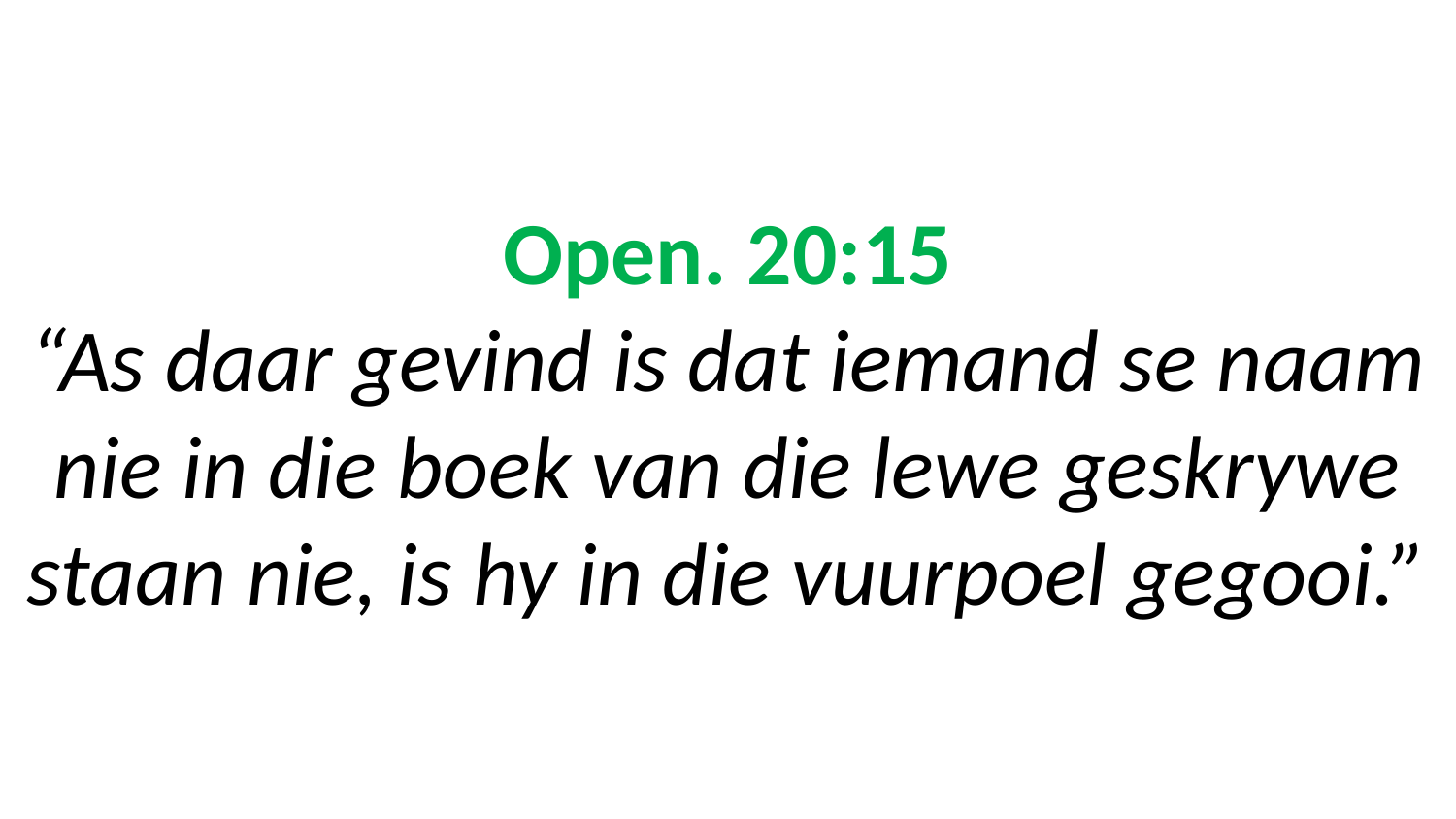

# Open. 20:15 “As daar gevind is dat iemand se naam nie in die boek van die lewe geskrywe staan nie, is hy in die vuurpoel gegooi.”